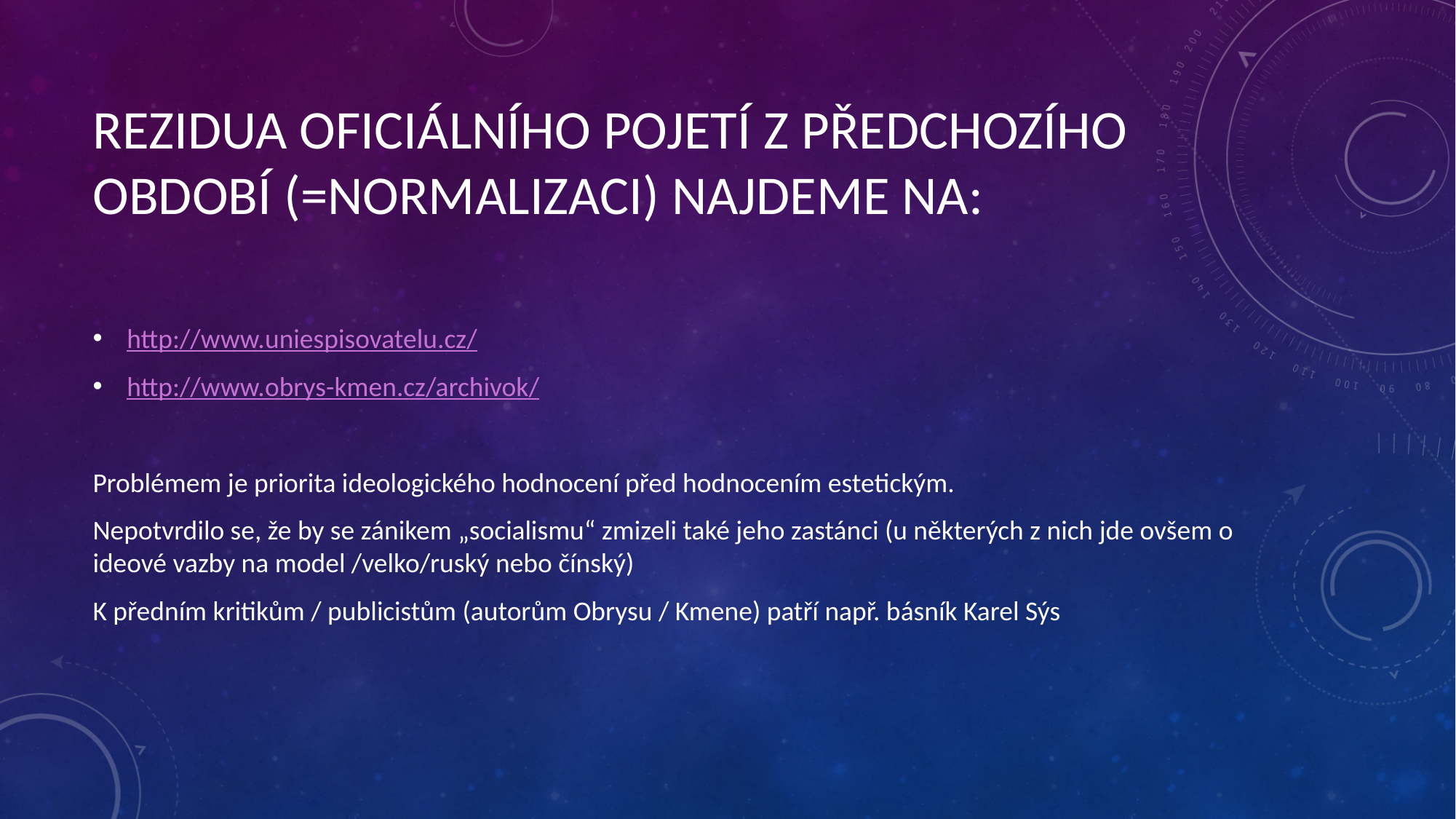

# Rezidua oficiálního pojetí z předchozího období (=normalizaci) najdeme na:
http://www.uniespisovatelu.cz/
http://www.obrys-kmen.cz/archivok/

Problémem je priorita ideologického hodnocení před hodnocením estetickým.
Nepotvrdilo se, že by se zánikem „socialismu“ zmizeli také jeho zastánci (u některých z nich jde ovšem o ideové vazby na model /velko/ruský nebo čínský)
K předním kritikům / publicistům (autorům Obrysu / Kmene) patří např. básník Karel Sýs